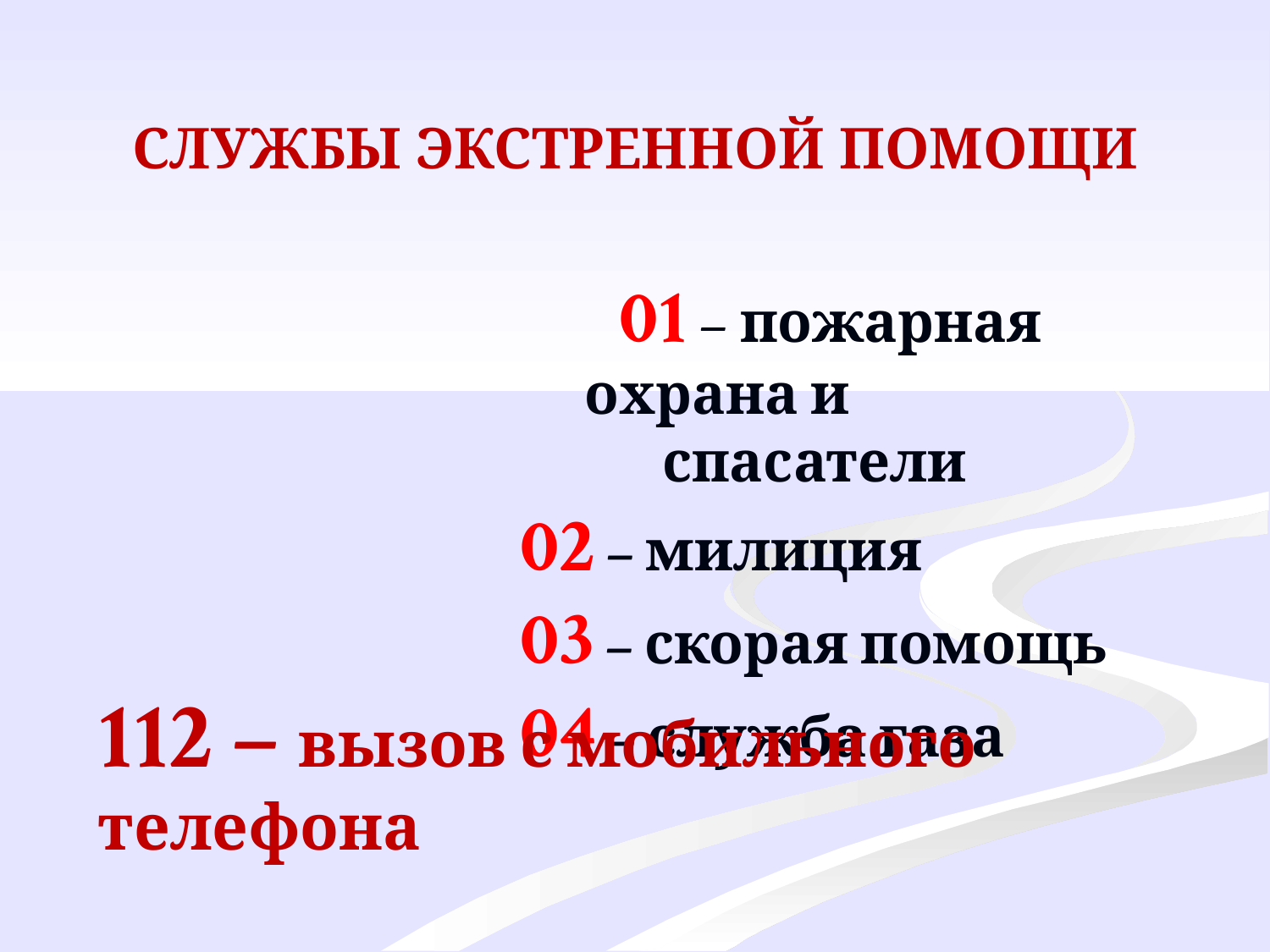

СЛУЖБЫ ЭКСТРЕННОЙ ПОМОЩИ
  01 – пожарная охрана и                  спасатели
    02 – милиция
    03 – скорая помощь
    04 – служба газа
112 – вызов с мобильного телефона